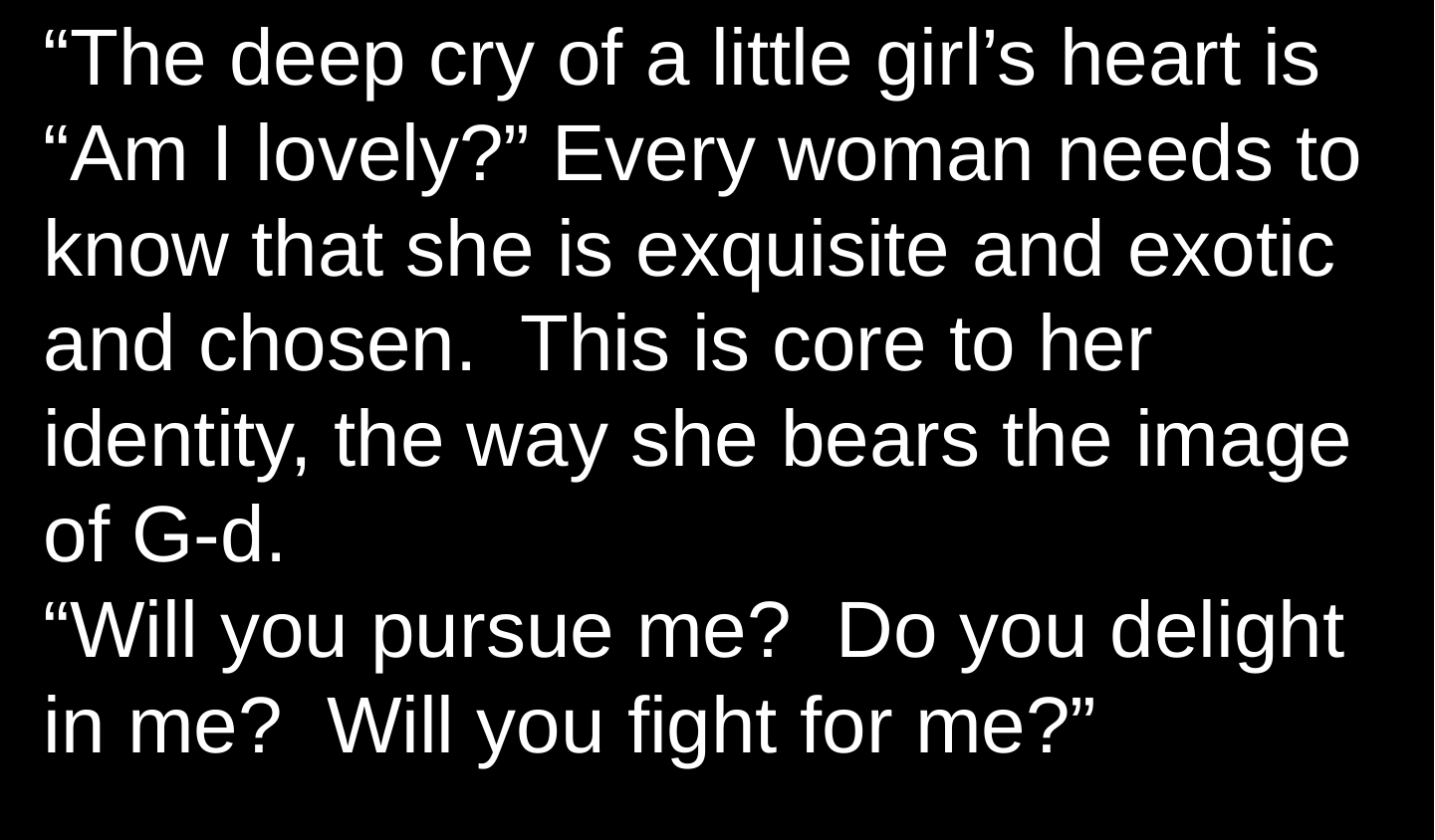

“The deep cry of a little girl’s heart is “Am I lovely?” Every woman needs to know that she is exquisite and exotic and chosen.  This is core to her identity, the way she bears the image of G-d.
“Will you pursue me?  Do you delight in me?  Will you fight for me?”